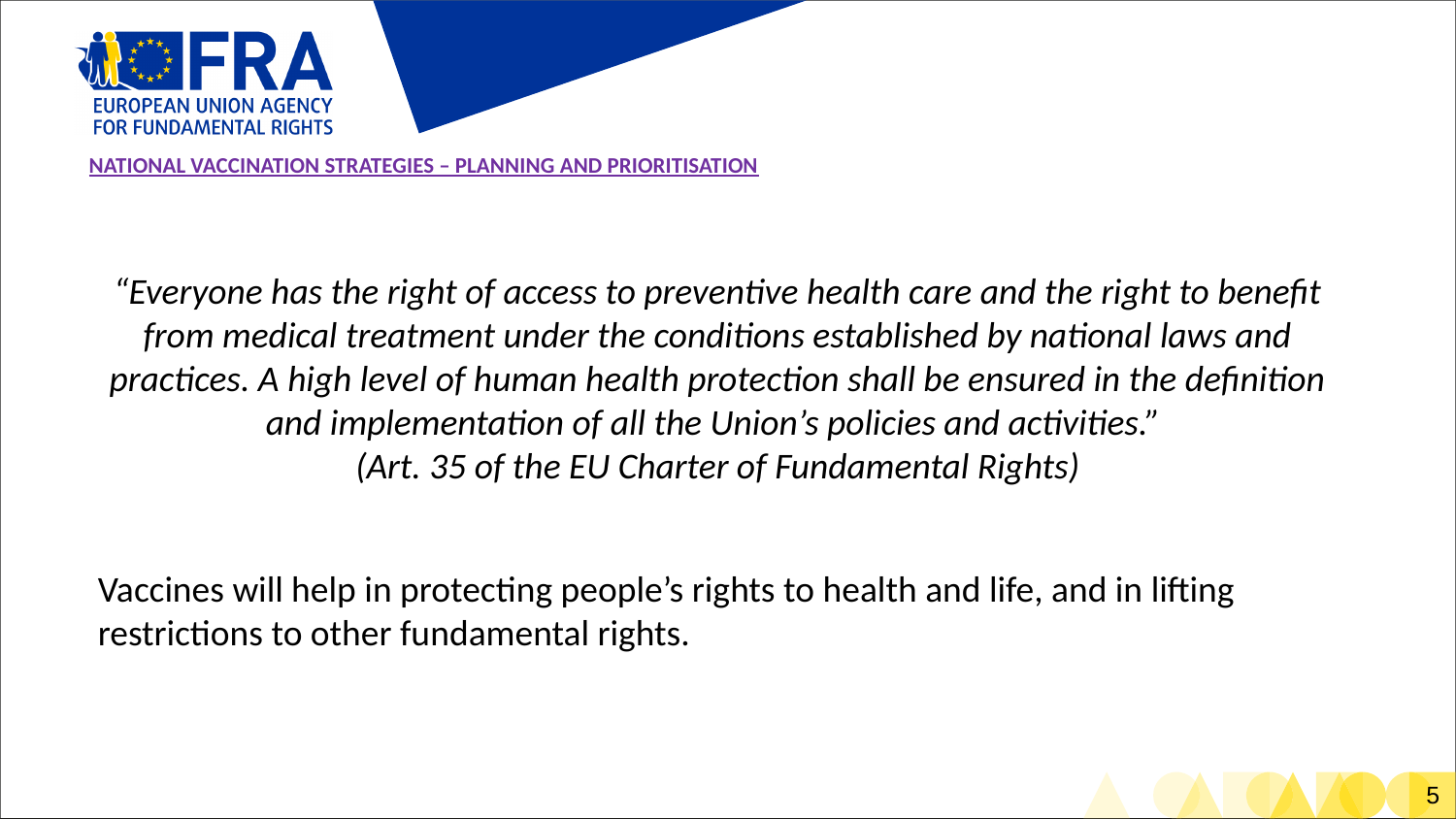

# NATIONAL VACCINATION STRATEGIES – PLANNING AND PRIORITISATION
“Everyone has the right of access to preventive health care and the right to benefit from medical treatment under the conditions established by national laws and practices. A high level of human health protection shall be ensured in the definition and implementation of all the Union’s policies and activities.”
(Art. 35 of the EU Charter of Fundamental Rights)
Vaccines will help in protecting people’s rights to health and life, and in lifting restrictions to other fundamental rights.